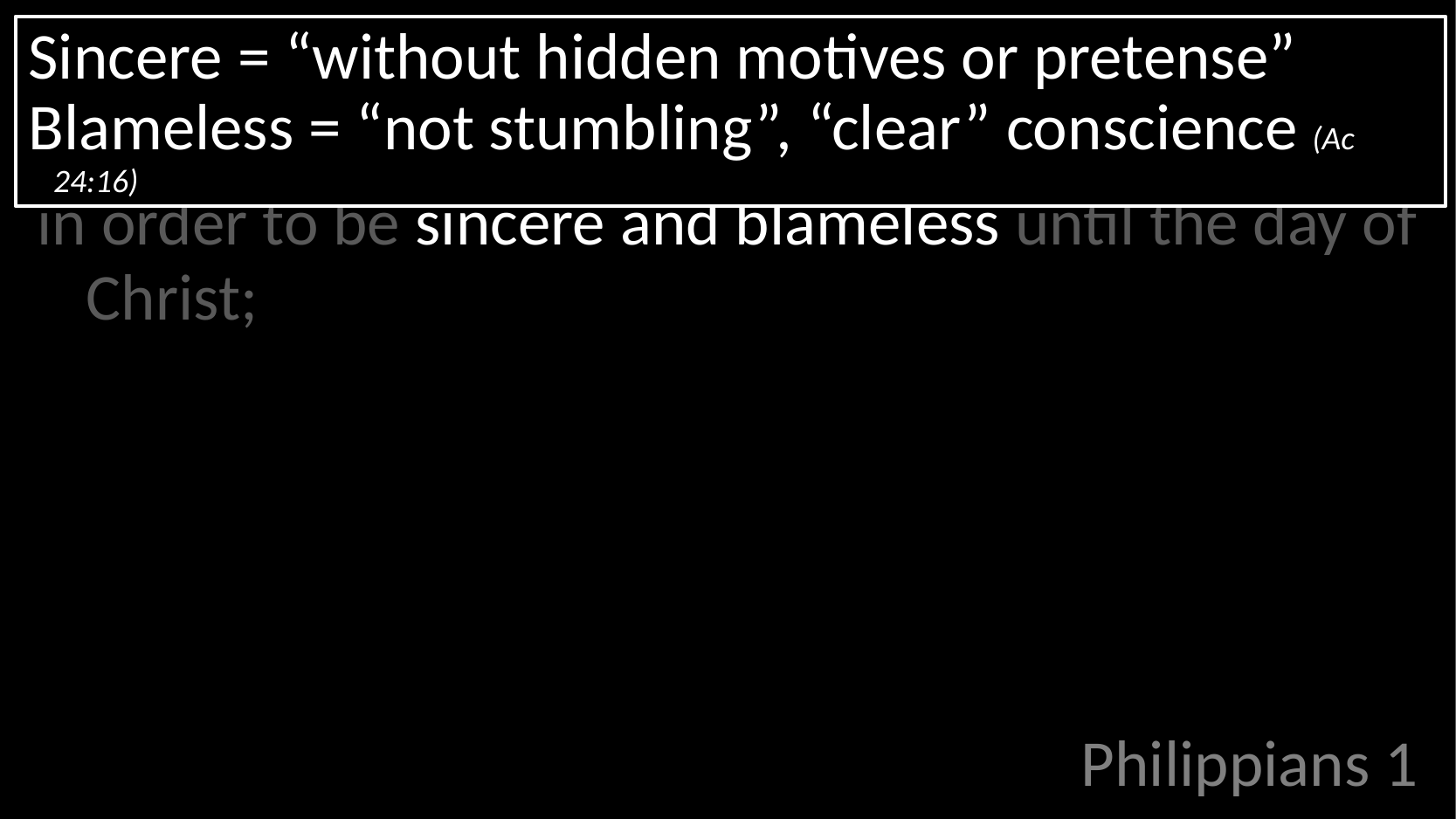

Sincere = “without hidden motives or pretense”
Blameless = “not stumbling”, “clear” conscience (Ac 24:16)
10 so that you may approve the things that are excellent,
in order to be sincere and blameless until the day of Christ;
# Philippians 1